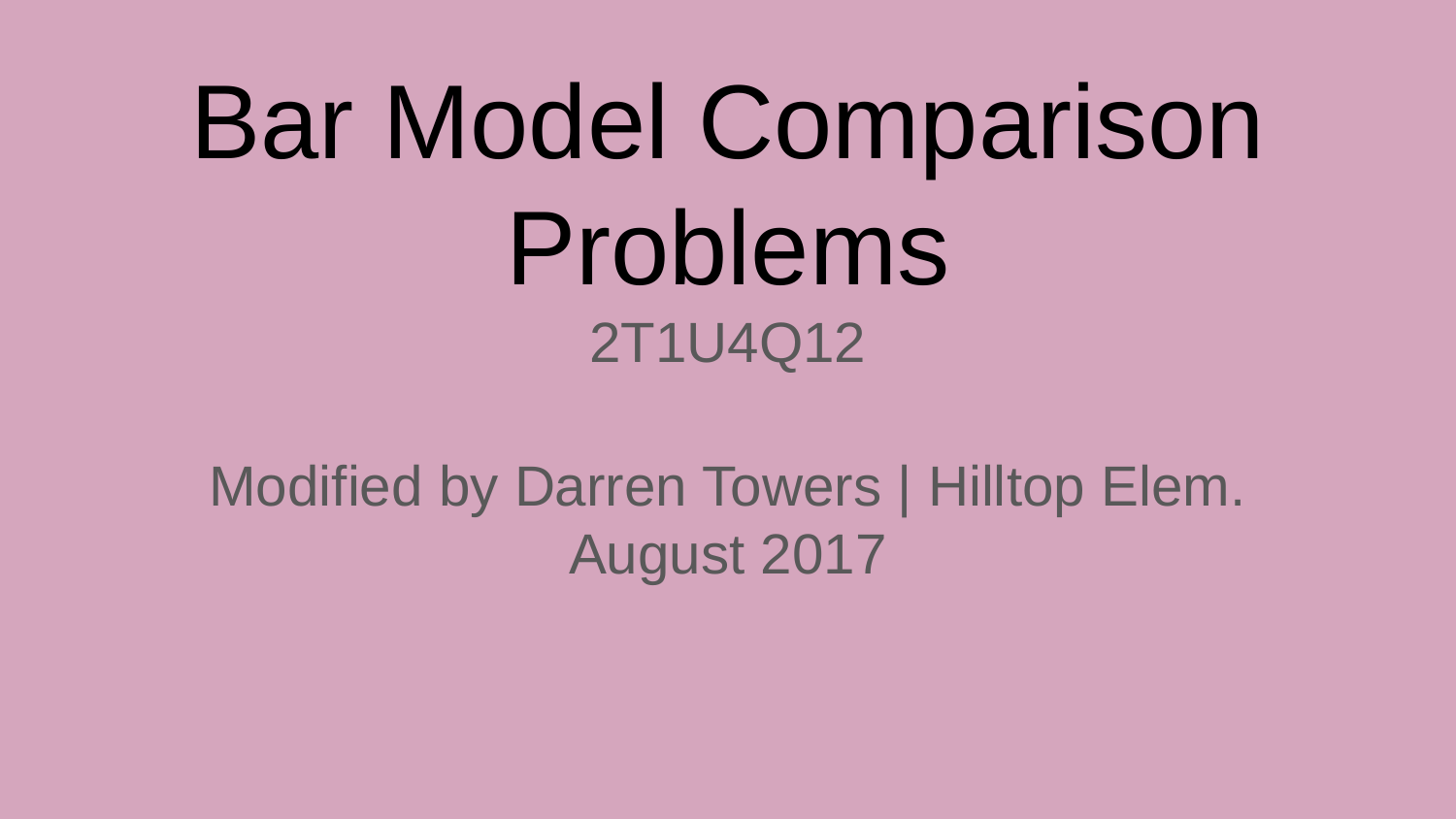

# Bar Model Comparison Problems
2T1U4Q12

Modified by Darren Towers | Hilltop Elem.
August 2017